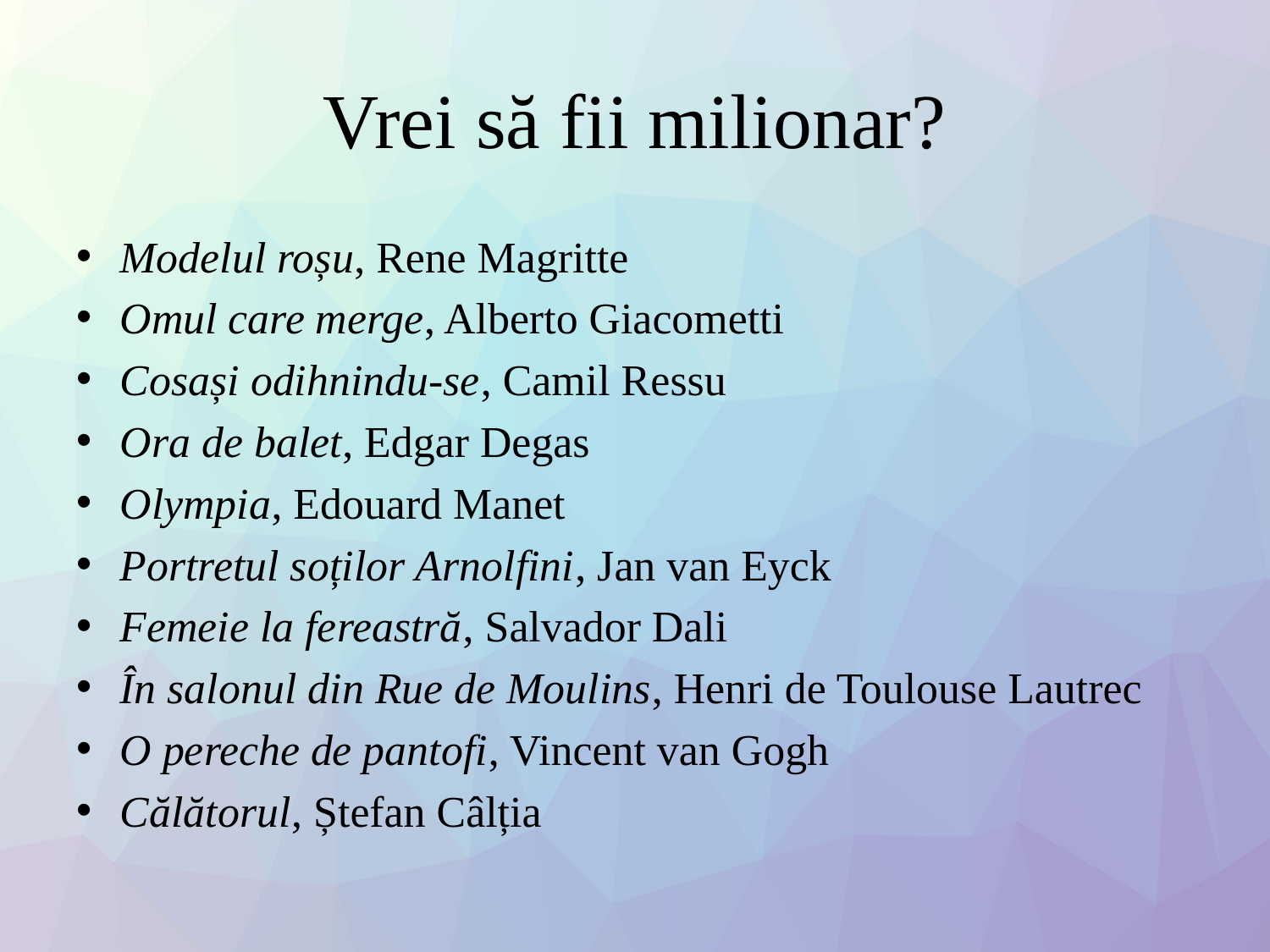

# Vrei să fii milionar?
Modelul roșu, Rene Magritte
Omul care merge, Alberto Giacometti
Cosași odihnindu-se, Camil Ressu
Ora de balet, Edgar Degas
Olympia, Edouard Manet
Portretul soților Arnolfini, Jan van Eyck
Femeie la fereastră, Salvador Dali
În salonul din Rue de Moulins, Henri de Toulouse Lautrec
O pereche de pantofi, Vincent van Gogh
Călătorul, Ștefan Câlția